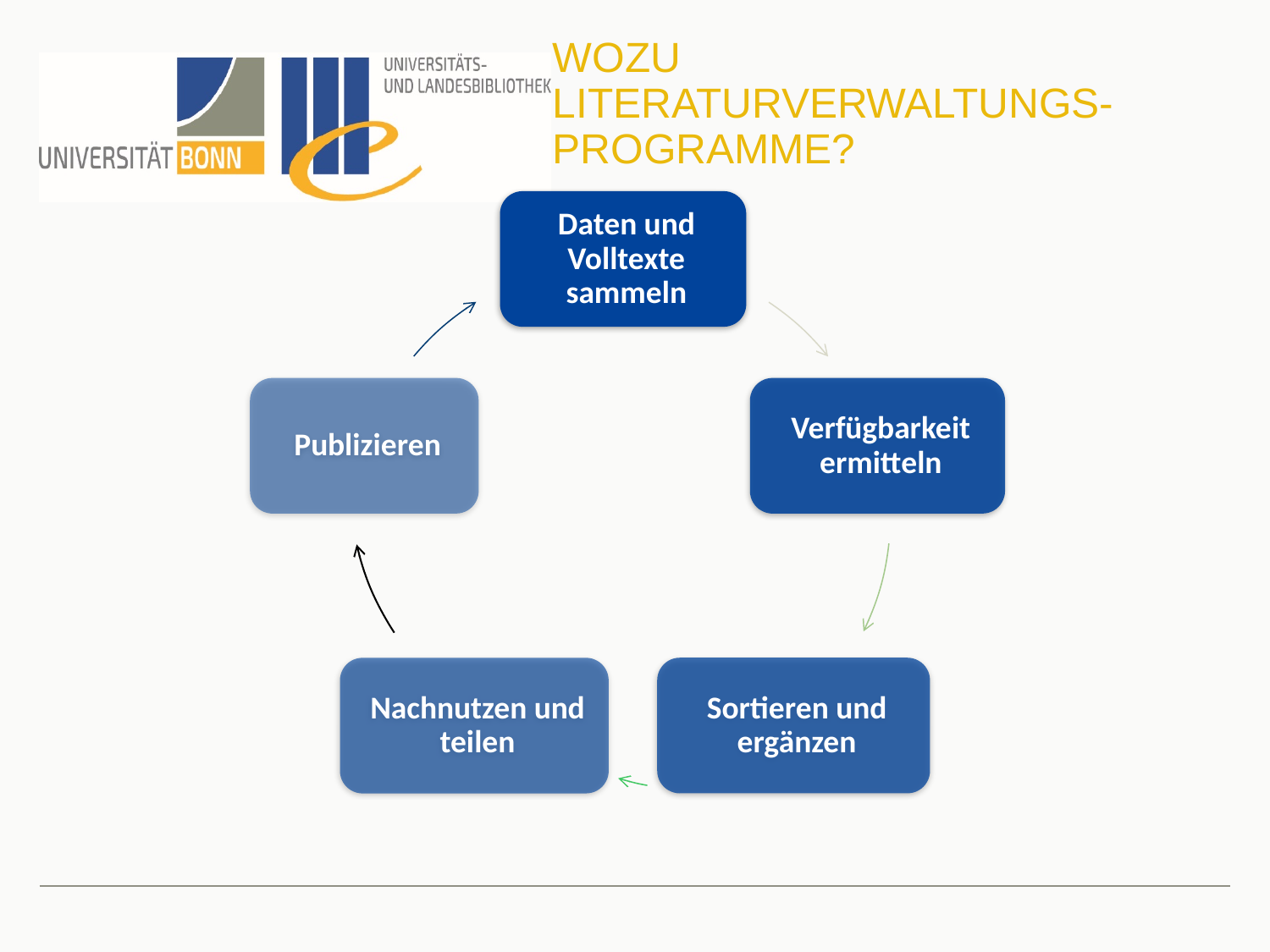

# Wozu Literaturverwaltungs-programme?
Daten und Volltexte sammeln
Verfügbarkeit ermitteln
Sortieren und ergänzen
Nachnutzen und teilen
Publizieren